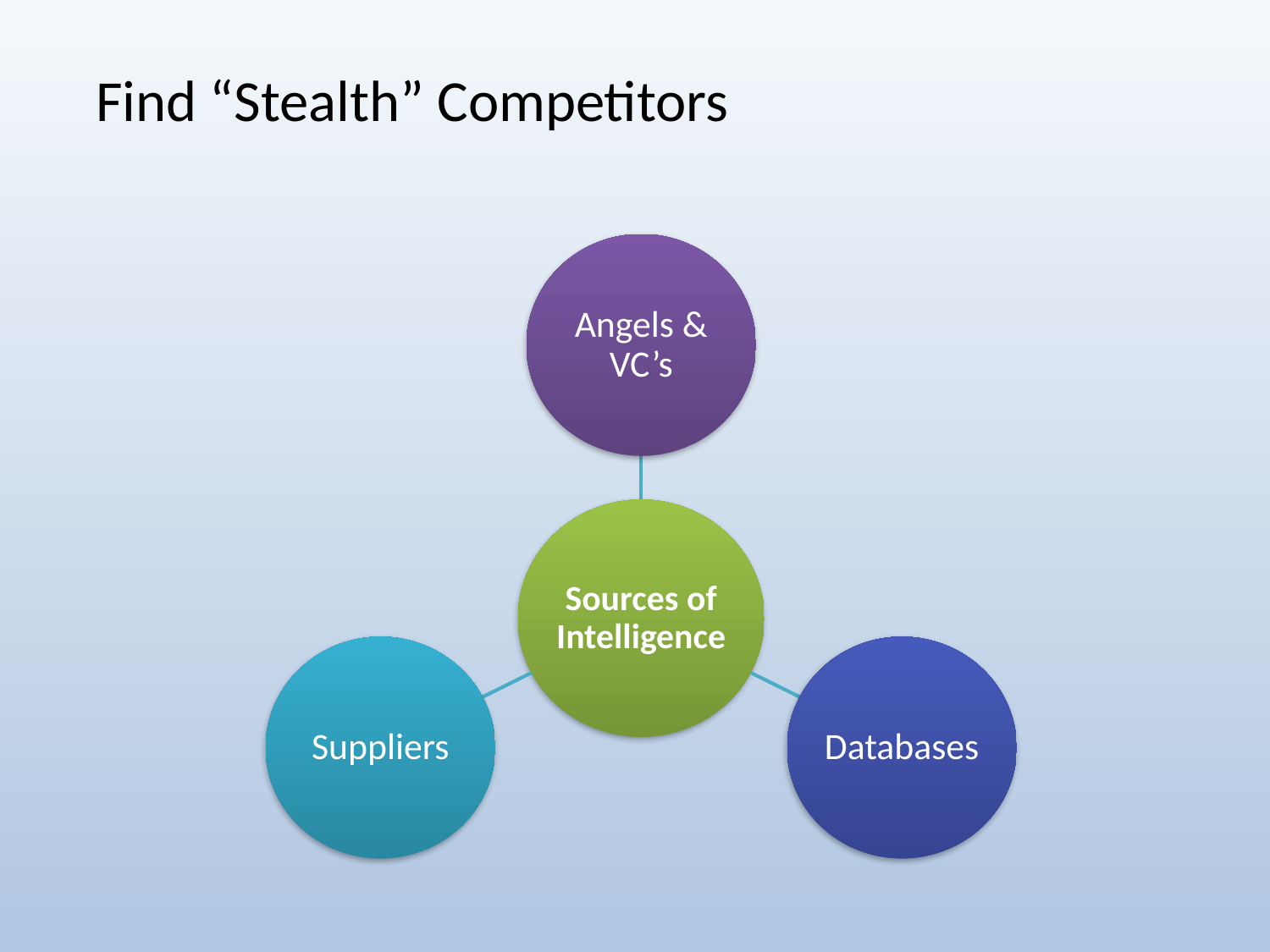

# Find “Stealth” Competitors
Sources of Intelligence

Angels & VC’s

Databases

Suppliers